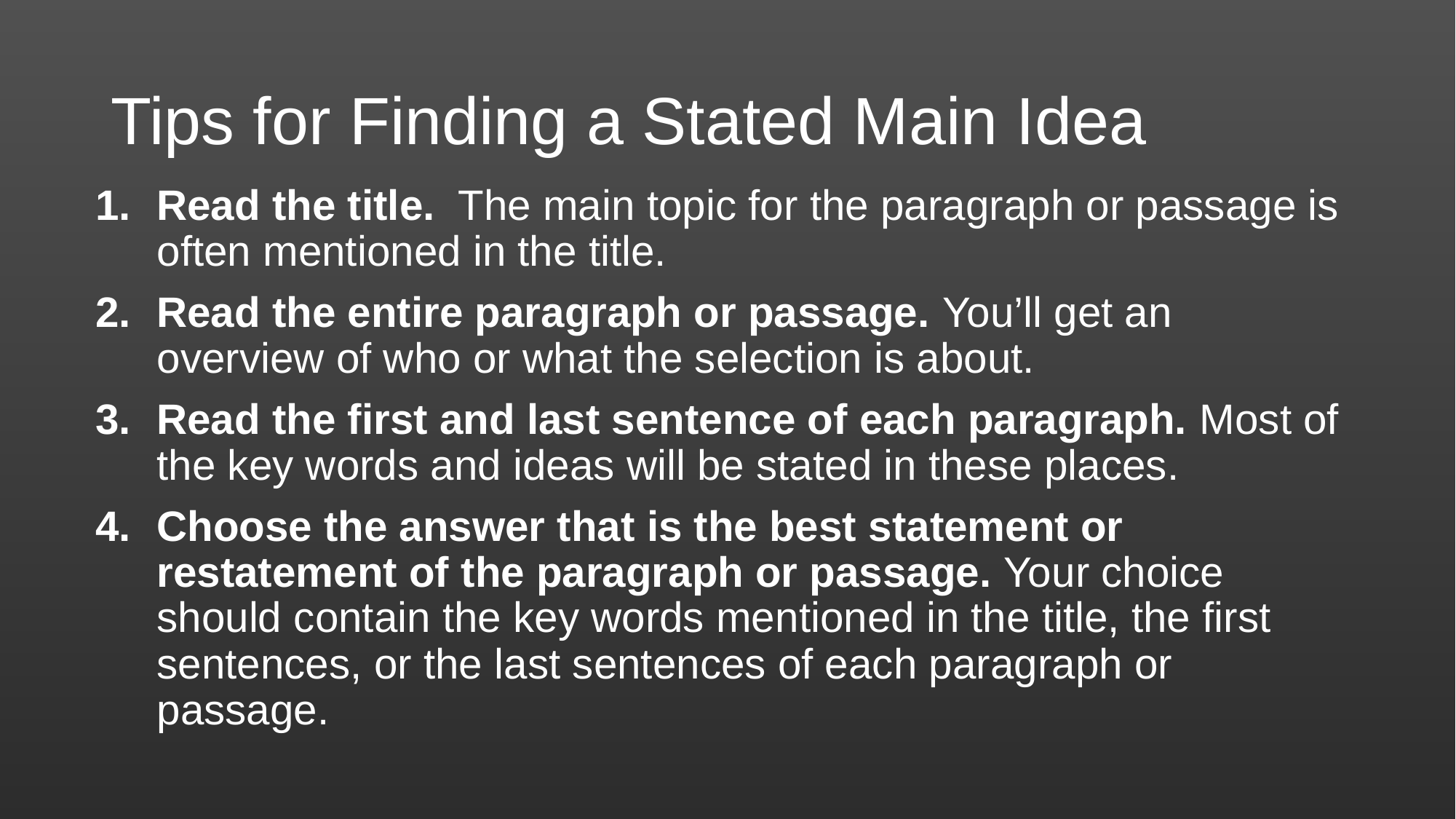

# Tips for Finding a Stated Main Idea
Read the title.  The main topic for the paragraph or passage is often mentioned in the title.
Read the entire paragraph or passage. You’ll get an overview of who or what the selection is about.
Read the first and last sentence of each paragraph. Most of the key words and ideas will be stated in these places.
Choose the answer that is the best statement or restatement of the paragraph or passage. Your choice should contain the key words mentioned in the title, the first sentences, or the last sentences of each paragraph or passage.